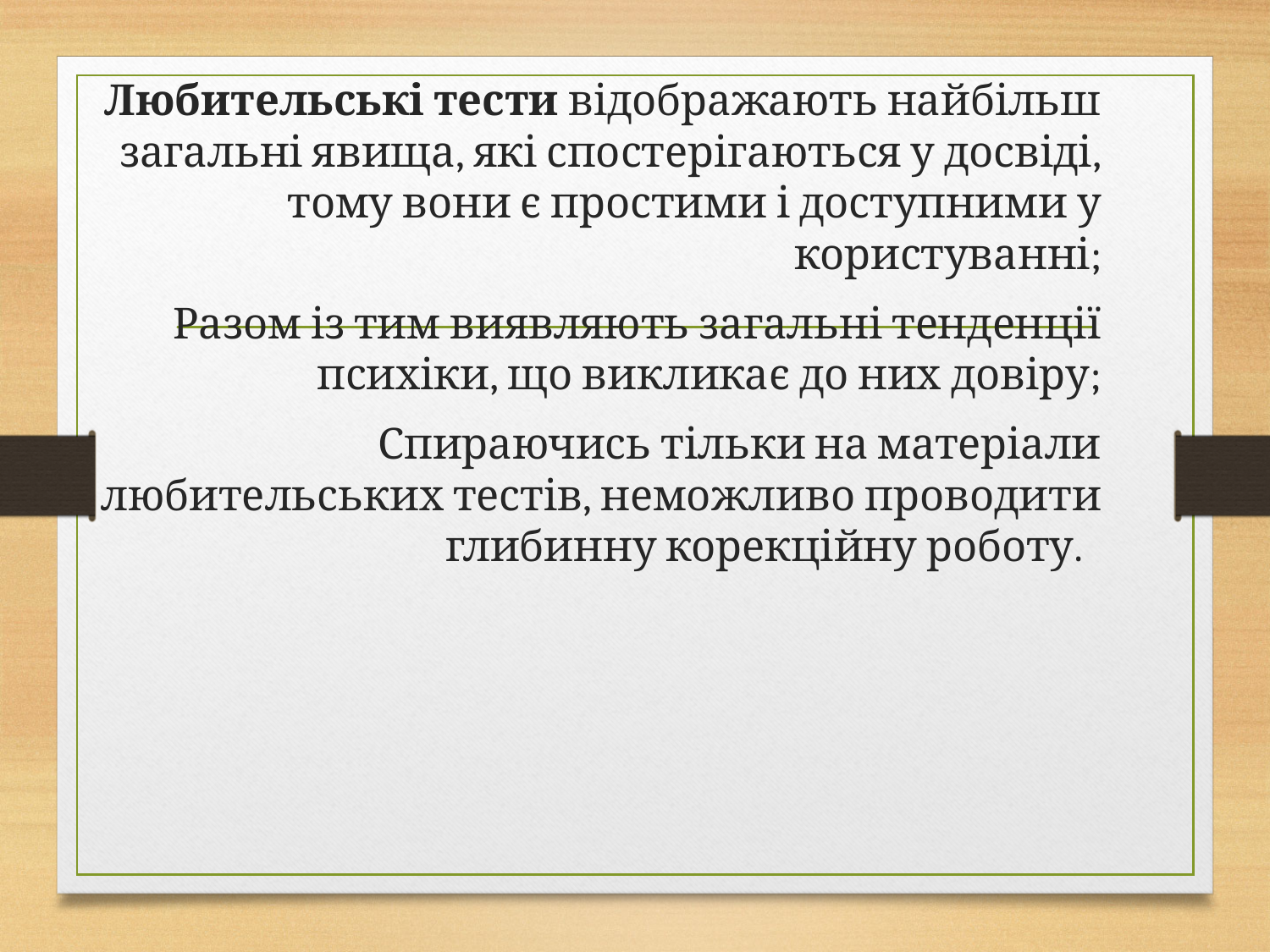

Любительські тести відображають найбільш загальні явища, які спостерігаються у досвіді, тому вони є простими і доступними у користуванні;
Разом із тим виявляють загальні тенденції психіки, що викликає до них довіру;
Спираючись тільки на матеріали любительських тестів, неможливо проводити глибинну корекційну роботу.